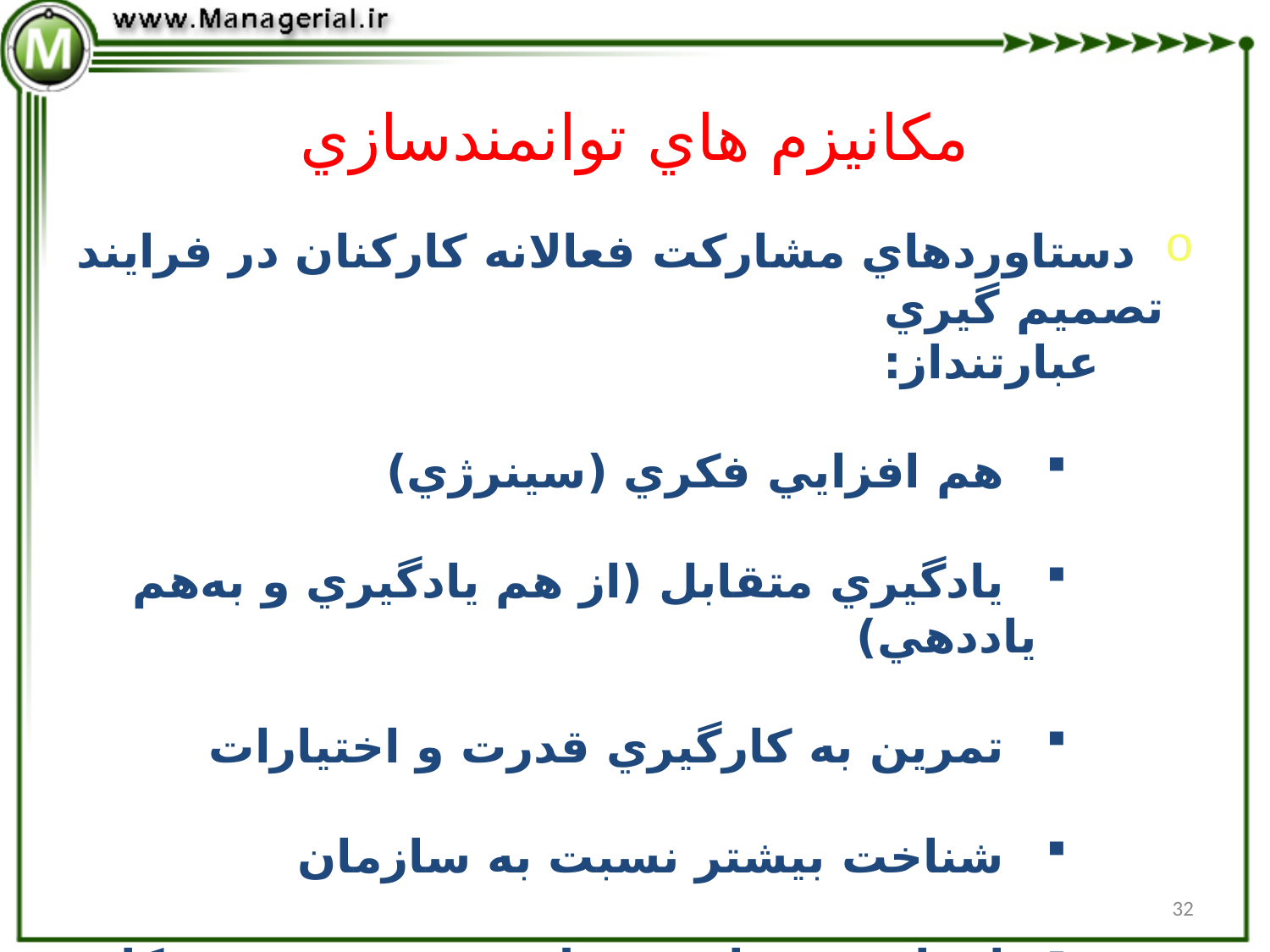

مكانيزم هاي توانمندسازي

  دستاوردهاي مشاركت فعالانه كاركنان در فرايند تصميم گيري
    عبارتنداز:

  هم افزايي فكري (سينرژي)

  يادگيري متقابل (از هم يادگيري و به‌هم ياددهي)

  تمرين به كارگيري قدرت و اختيارات

  شناخت بيشتر نسبت به سازمان

  افزايش رضايت شغلي و بهبود روحيه كاري

32